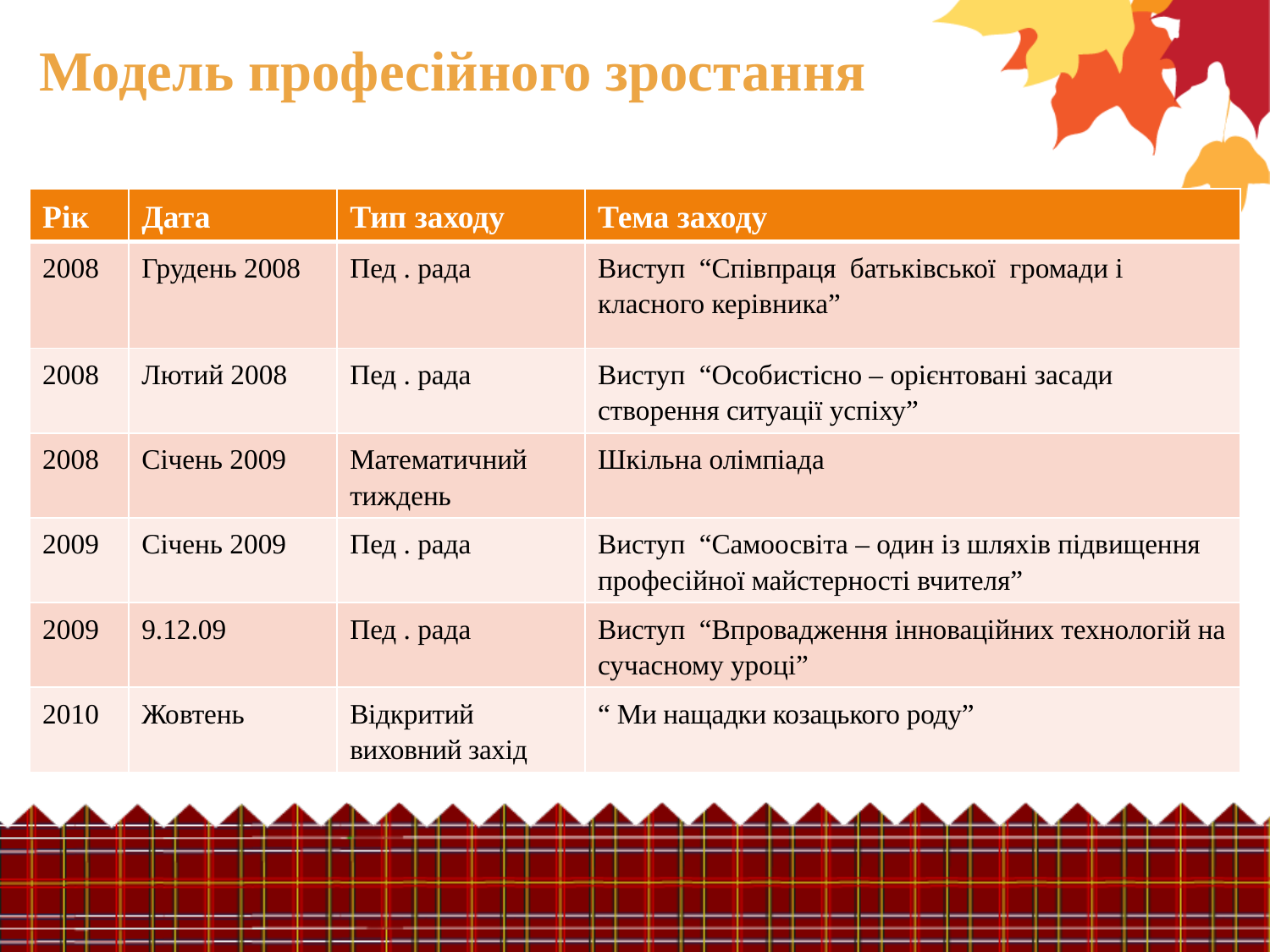

Модель професійного зростання
| Рік | Дата | Тип заходу | Тема заходу |
| --- | --- | --- | --- |
| 2008 | Грудень 2008 | Пед . рада | Виступ “Співпраця батьківської громади і класного керівника” |
| 2008 | Лютий 2008 | Пед . рада | Виступ “Особистісно – орієнтовані засади створення ситуації успіху” |
| 2008 | Січень 2009 | Математичний тиждень | Шкільна олімпіада |
| 2009 | Січень 2009 | Пед . рада | Виступ “Самоосвіта – один із шляхів підвищення професійної майстерності вчителя” |
| 2009 | 9.12.09 | Пед . рада | Виступ “Впровадження інноваційних технологій на сучасному уроці” |
| 2010 | Жовтень | Відкритий виховний захід | “ Ми нащадки козацького роду” |